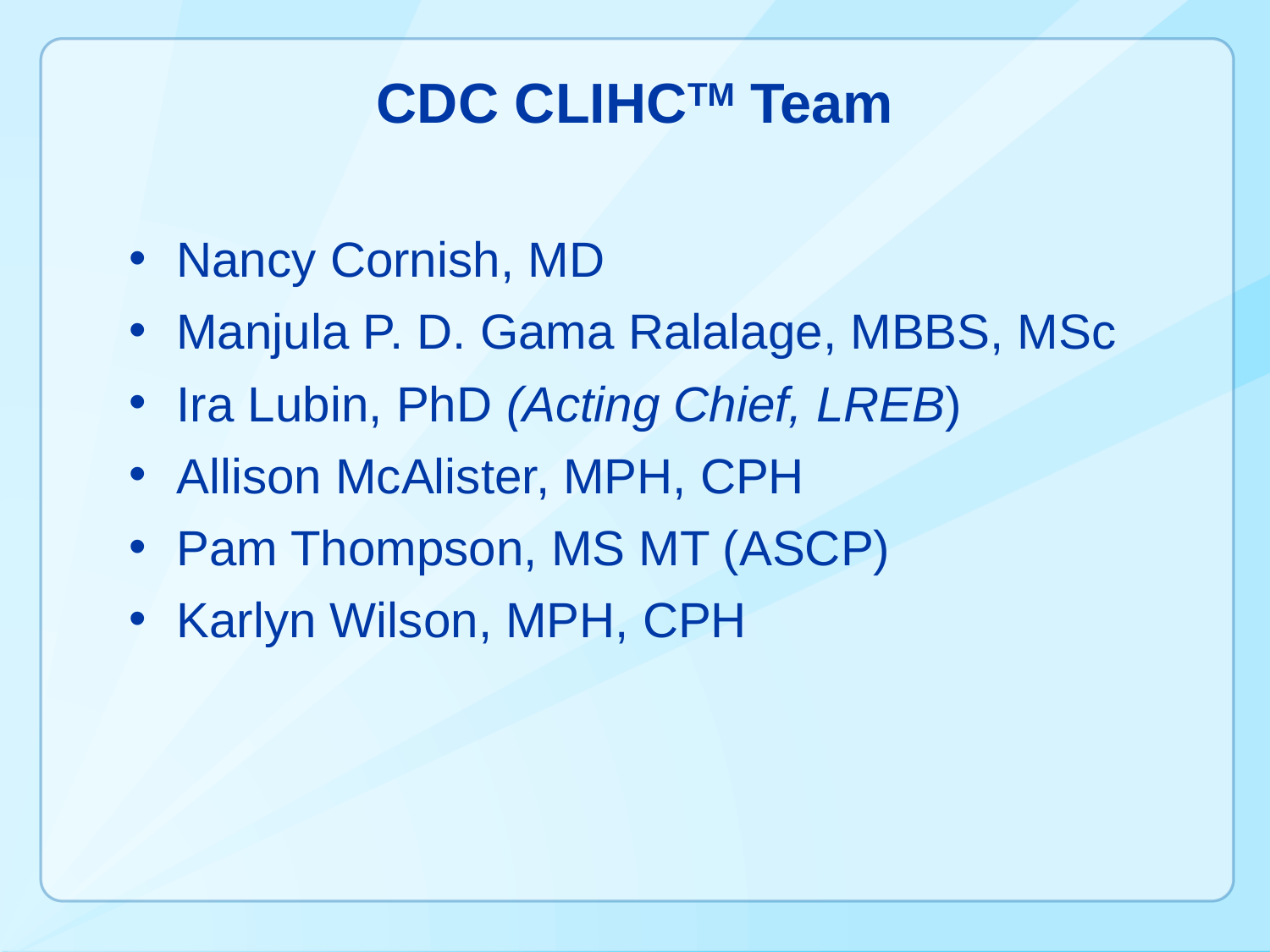

# CDC CLIHCTM Team
Nancy Cornish, MD
Manjula P. D. Gama Ralalage, MBBS, MSc
Ira Lubin, PhD (Acting Chief, LREB)
Allison McAlister, MPH, CPH
Pam Thompson, MS MT (ASCP)
Karlyn Wilson, MPH, CPH